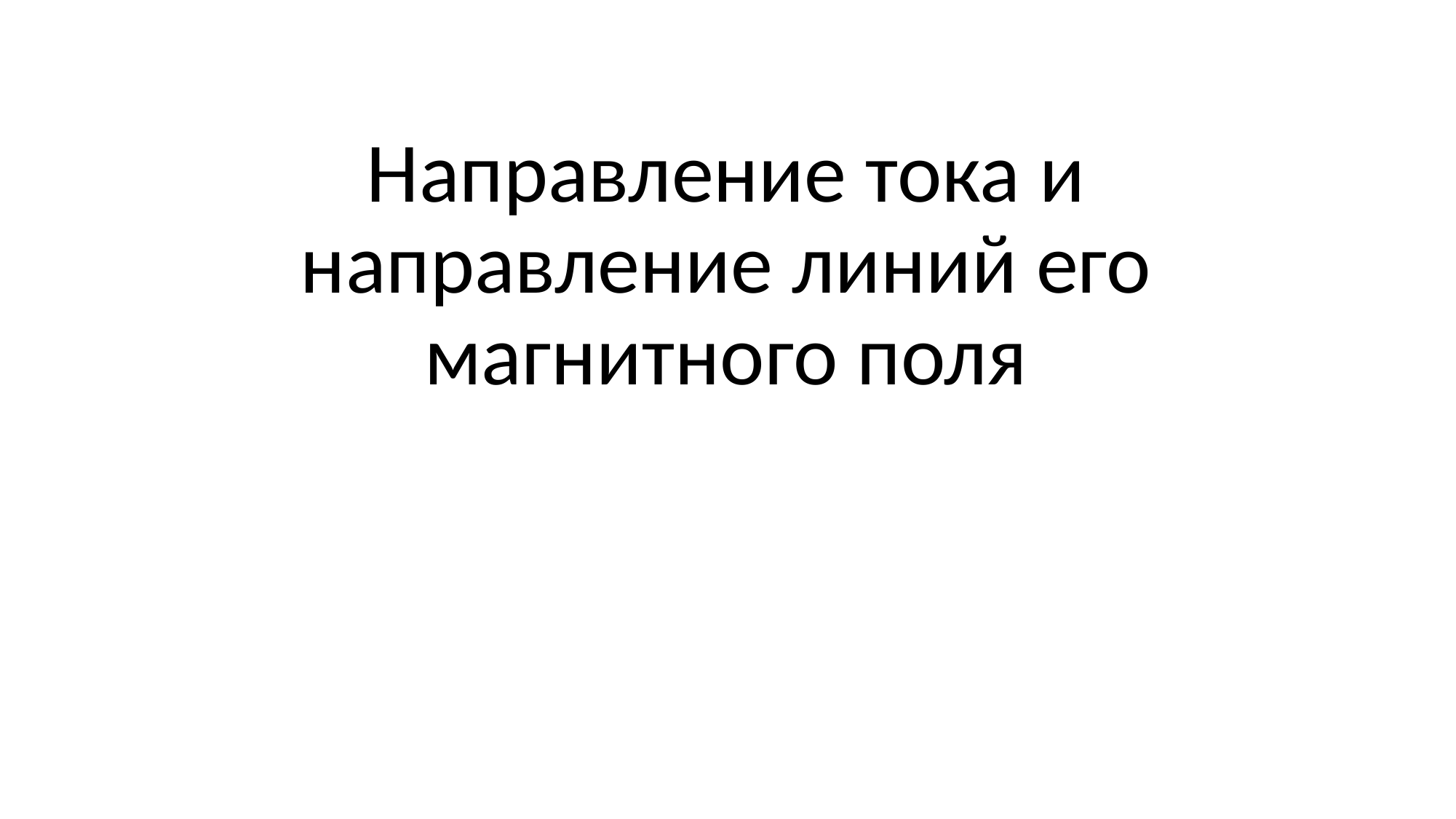

# Направление тока и направление линий его магнитного поля